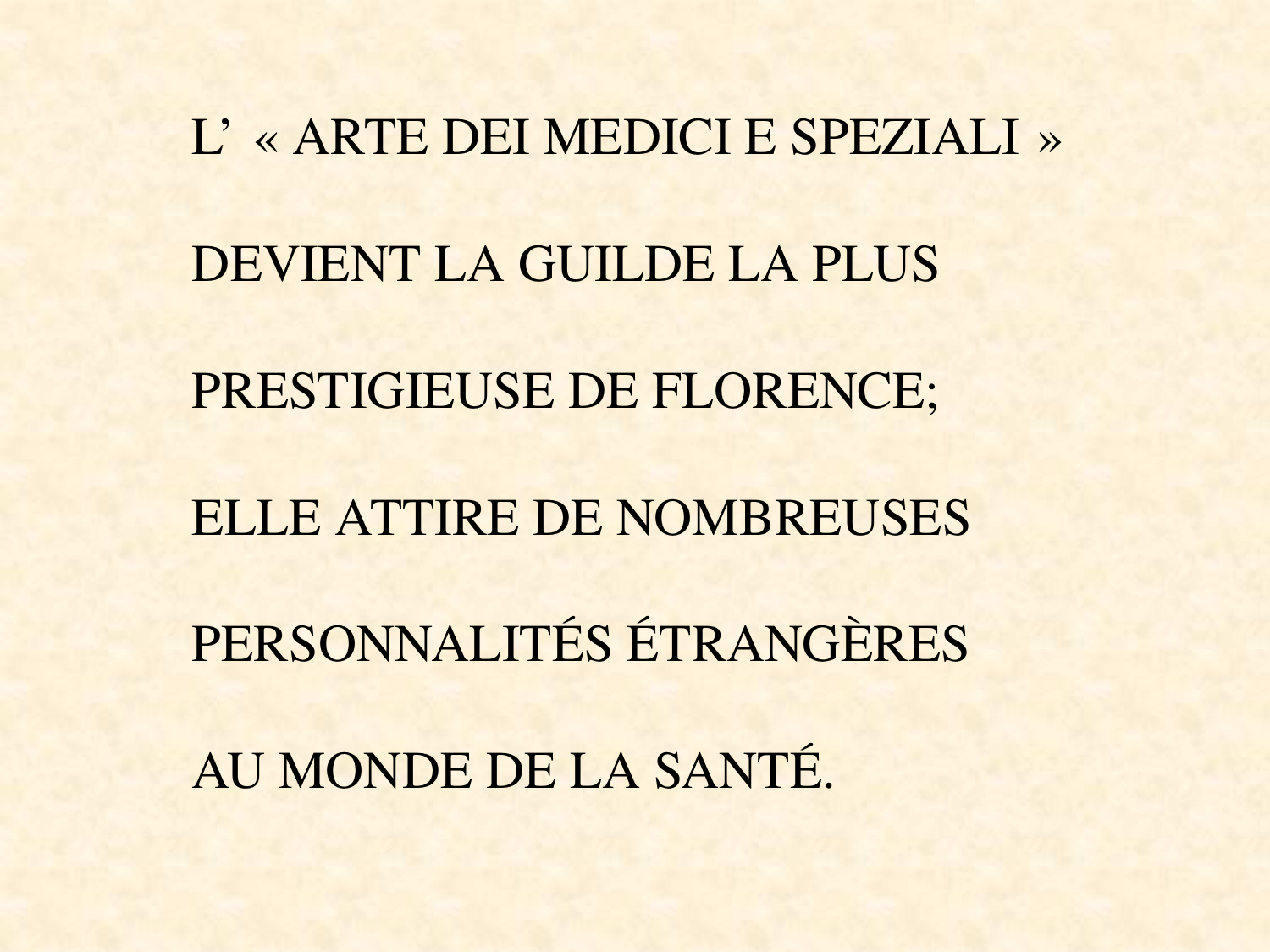

L’ « ARTE DEI MEDICI E SPEZIALI »

DEVIENT LA GUILDE LA PLUS

PRESTIGIEUSE DE FLORENCE;

ELLE ATTIRE DE NOMBREUSES

PERSONNALITÉS ÉTRANGÈRES

AU MONDE DE LA SANTÉ.